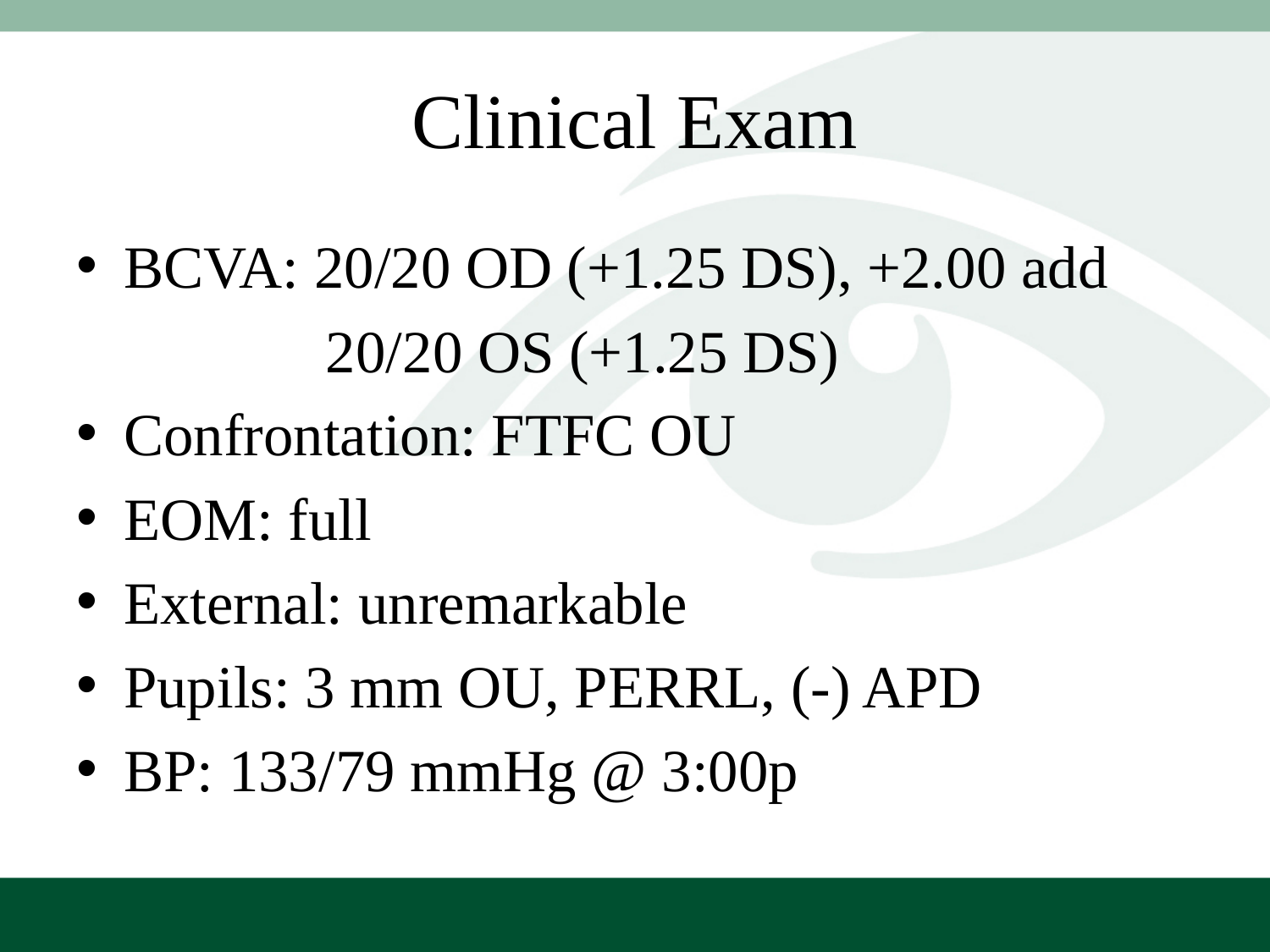

Clinical Exam
BCVA: 20/20 OD (+1.25 DS), +2.00 add
		     20/20 OS (+1.25 DS)
Confrontation: FTFC OU
EOM: full
External: unremarkable
Pupils: 3 mm OU, PERRL, (-) APD
BP: 133/79 mmHg @ 3:00p